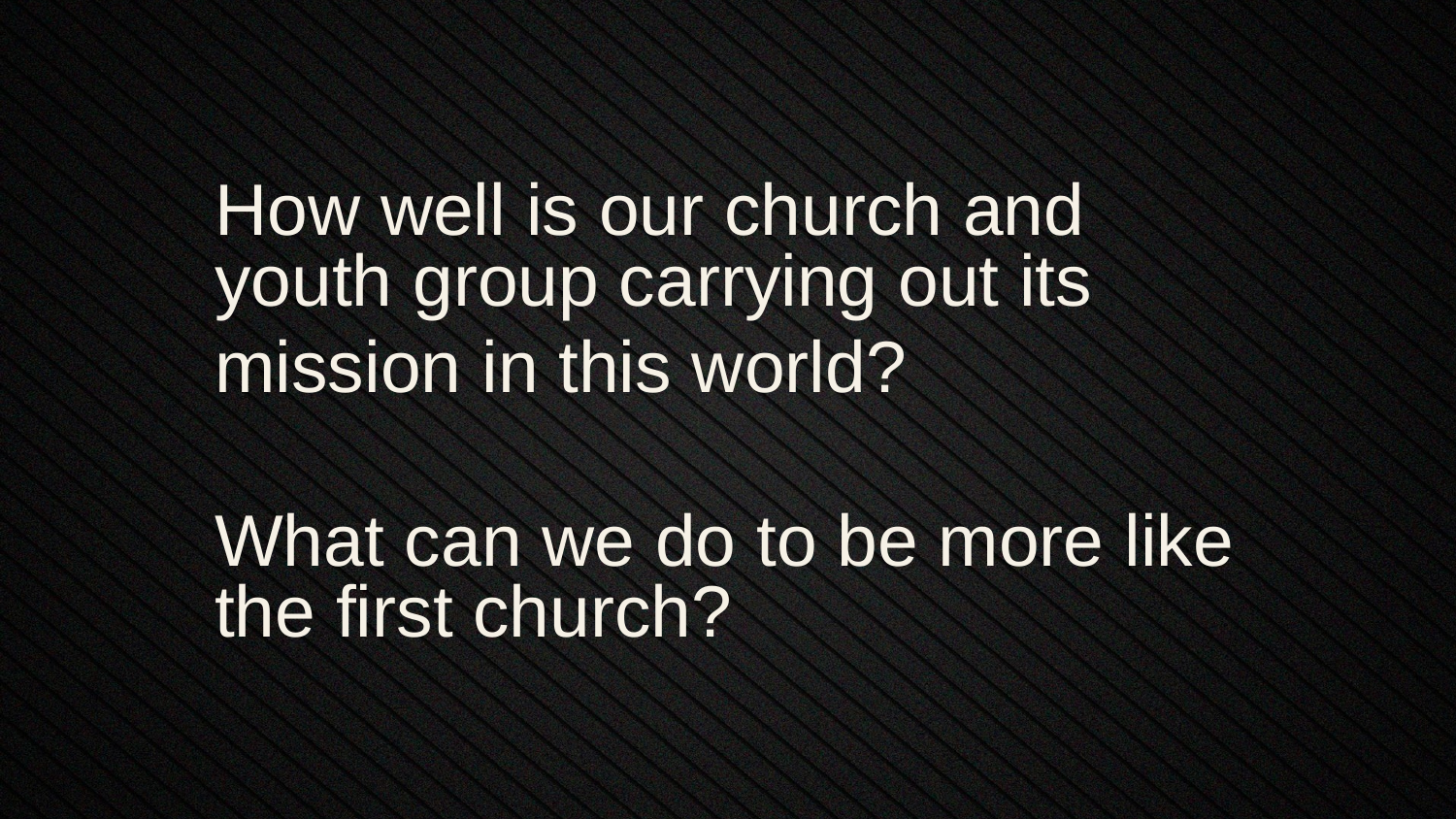

How well is our church and youth group carrying out its
mission in this world?

What can we do to be more like the first church?